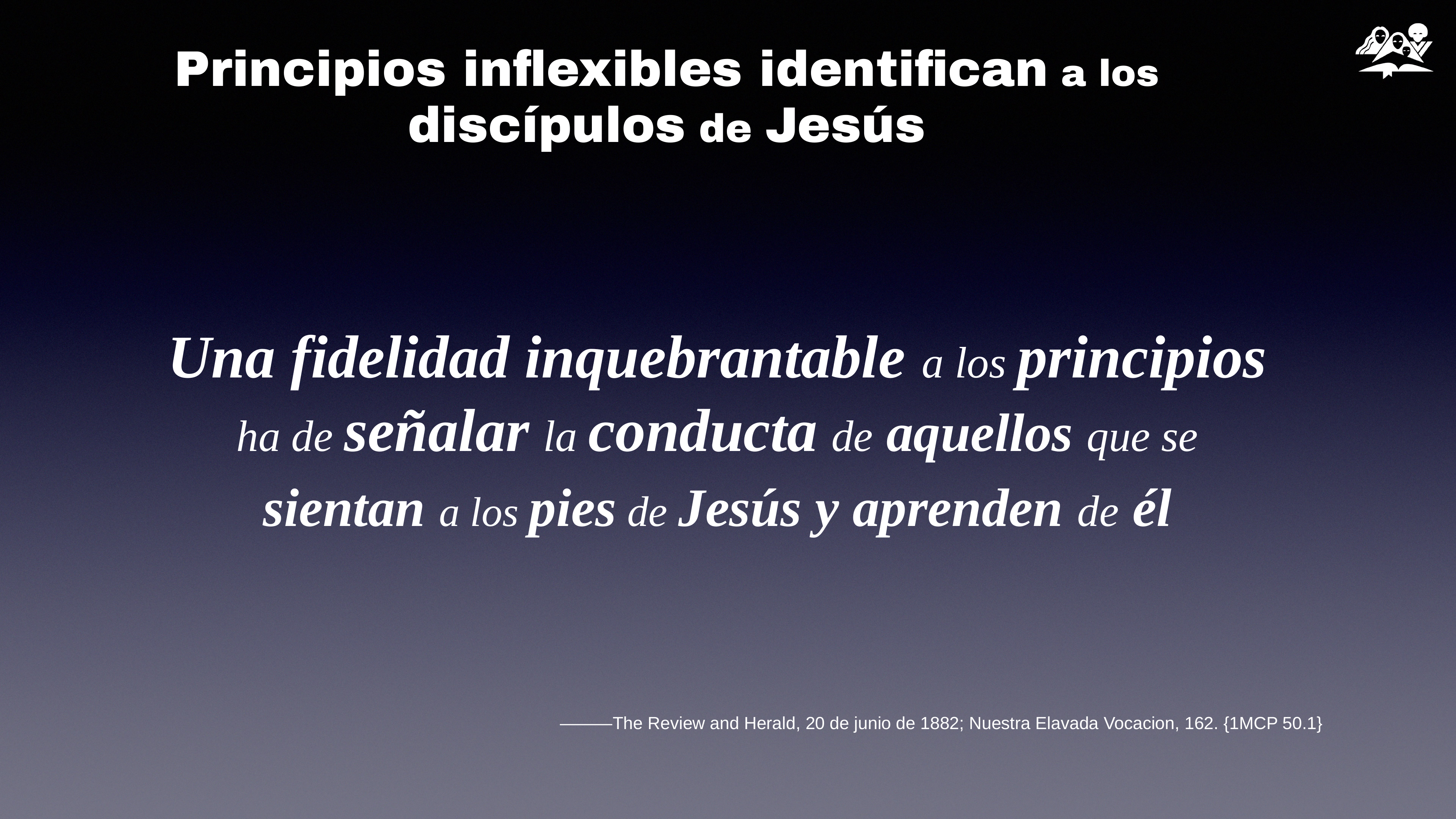

# Principios inflexibles identifican a los discípulos de Jesús
Una fidelidad inquebrantable a los principios ha de señalar la conducta de aquellos que se sientan a los pies de Jesús y aprenden de él
———The Review and Herald, 20 de junio de 1882; Nuestra Elavada Vocacion, 162. {1MCP 50.1}